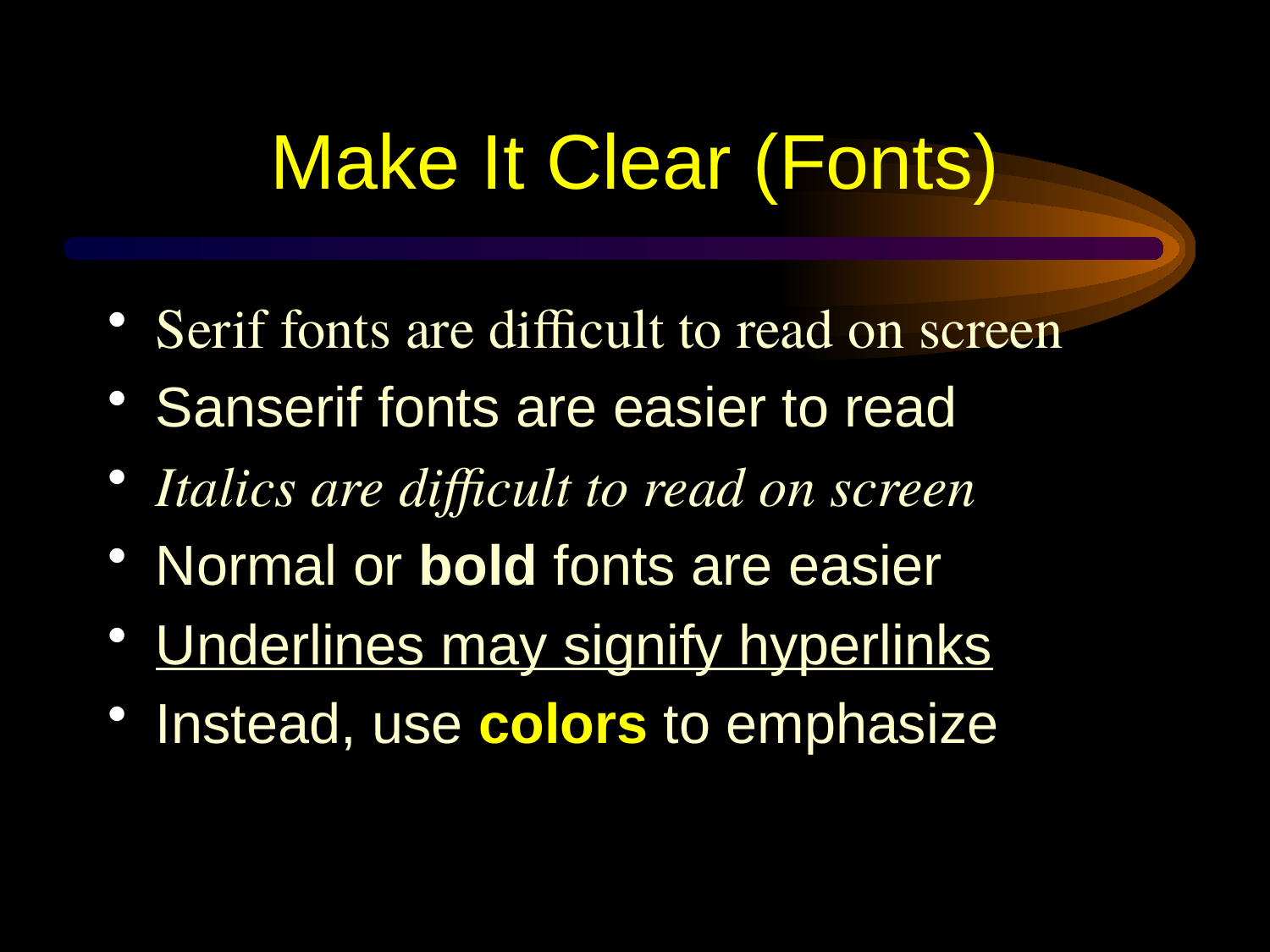

# Make It Clear (Fonts)
Serif fonts are difficult to read on screen
Sanserif fonts are easier to read
Italics are difficult to read on screen
Normal or bold fonts are easier
Underlines may signify hyperlinks
Instead, use colors to emphasize